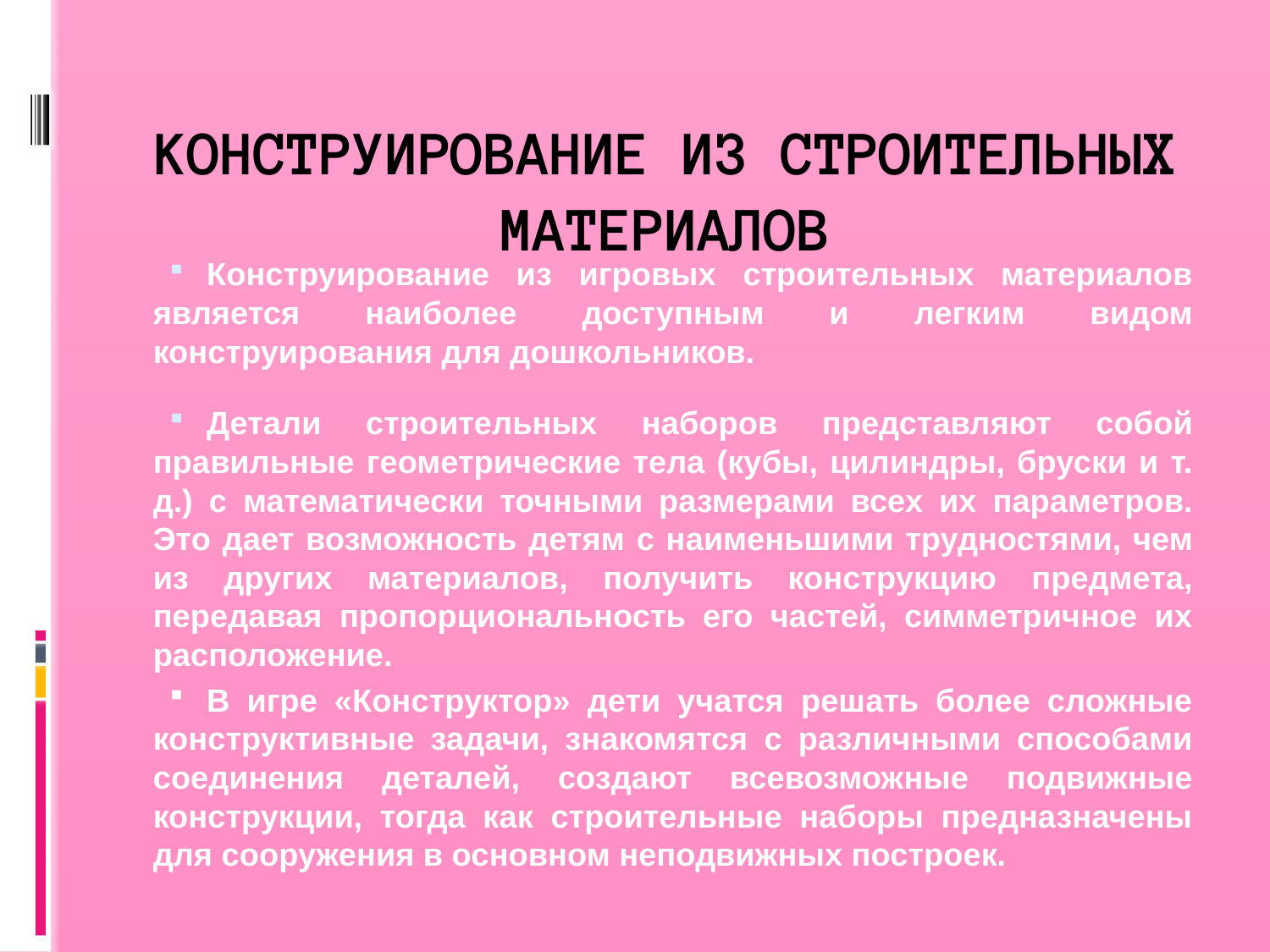

# КОНСТРУИРОВАНИЕ ИЗ СТРОИТЕЛЬНЫХ МАТЕРИАЛОВ
Конструирование из игровых строительных материалов является наиболее доступным и легким видом конструирования для дошкольников.

Детали строительных наборов представляют собой правильные геометрические тела (кубы, цилиндры, бруски и т. д.) с математически точными размерами всех их параметров. Это дает возможность детям с наименьшими трудностями, чем из других материалов, получить конструкцию предмета, передавая пропорциональность его частей, симметричное их расположение.
В игре «Конструктор» дети учатся решать более сложные конструктивные задачи, знакомятся с различными способами соединения деталей, создают всевозможные подвижные конструкции, тогда как строительные наборы предназначены для сооружения в основном неподвижных построек.